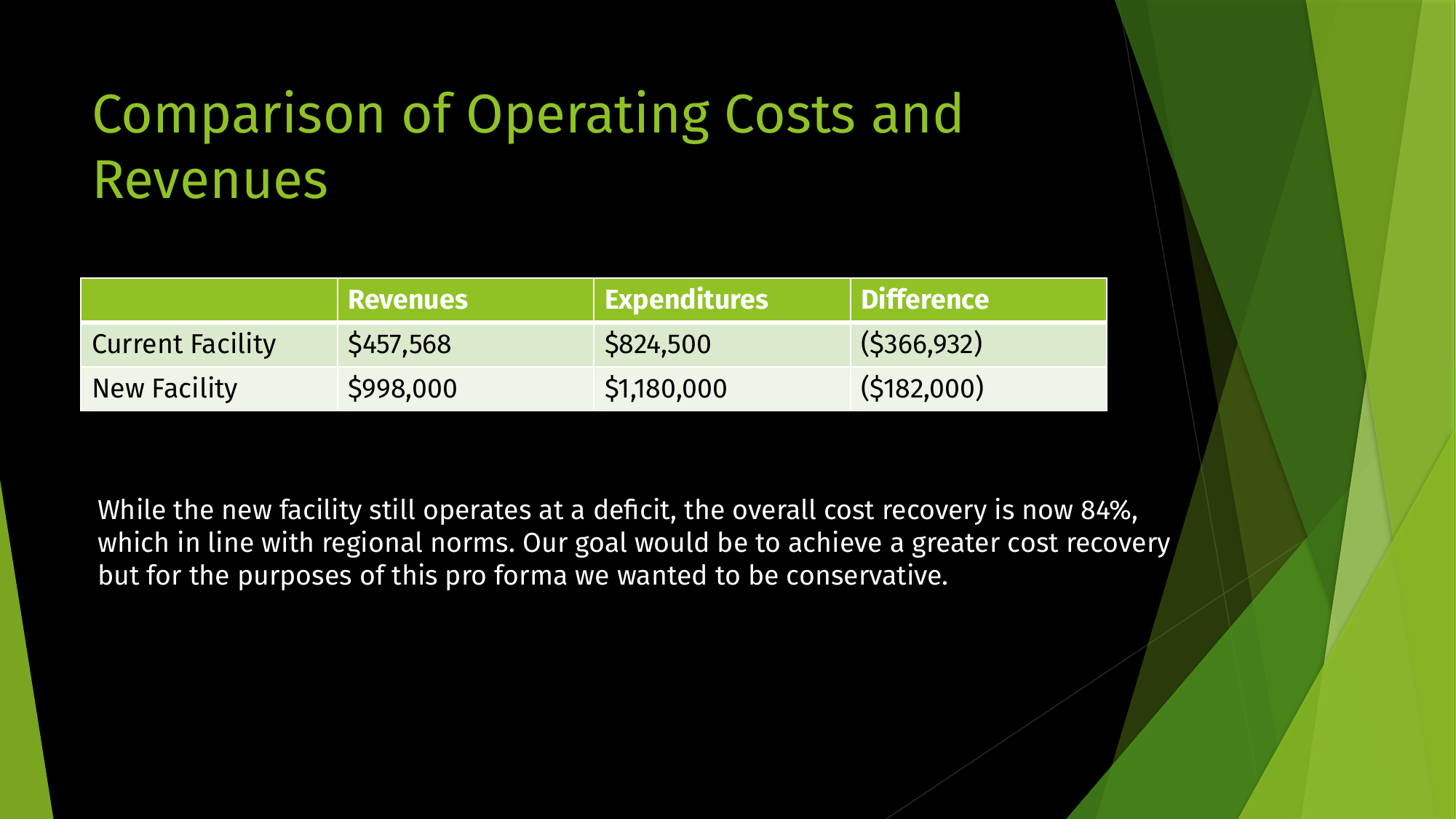

# Comparison of Operating Costs and Revenues
|  | Revenues | Expenditures | Difference |
| --- | --- | --- | --- |
| Current Facility | $457,568 | $824,500 | ($366,932) |
| New Facility | $998,000 | $1,180,000 | ($182,000) |
While the new facility still operates at a deficit, the overall cost recovery is now 84%,
which in line with regional norms. Our goal would be to achieve a greater cost recovery
but for the purposes of this pro forma we wanted to be conservative.